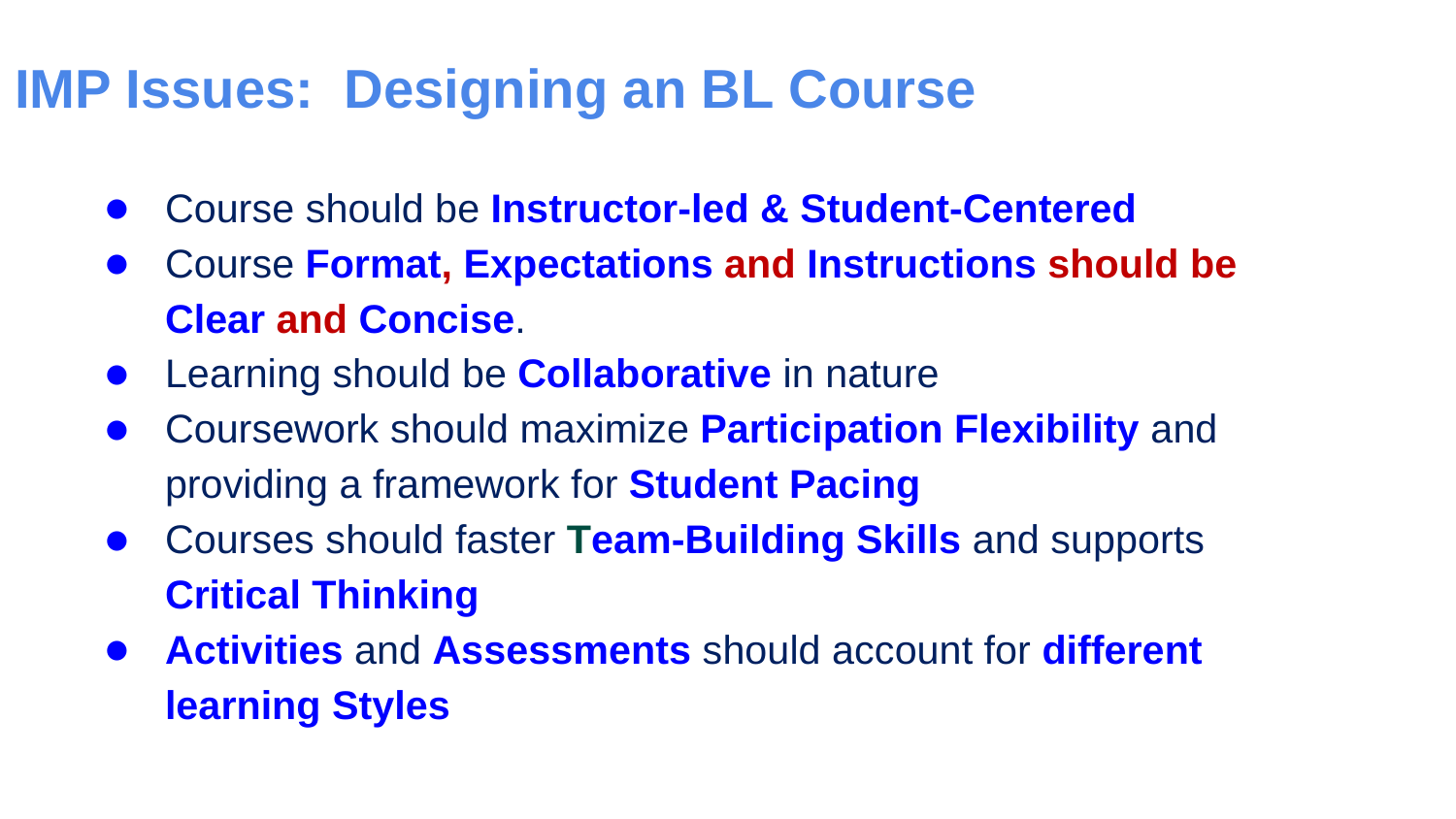

IMP Issues:  Designing an BL Course

Course should be Instructor-led & Student-Centered
Course Format, Expectations and Instructions should be Clear and Concise.
Learning should be Collaborative in nature
Coursework should maximize Participation Flexibility and providing a framework for Student Pacing
Courses should faster Team-Building Skills and supports Critical Thinking
Activities and Assessments should account for different learning Styles